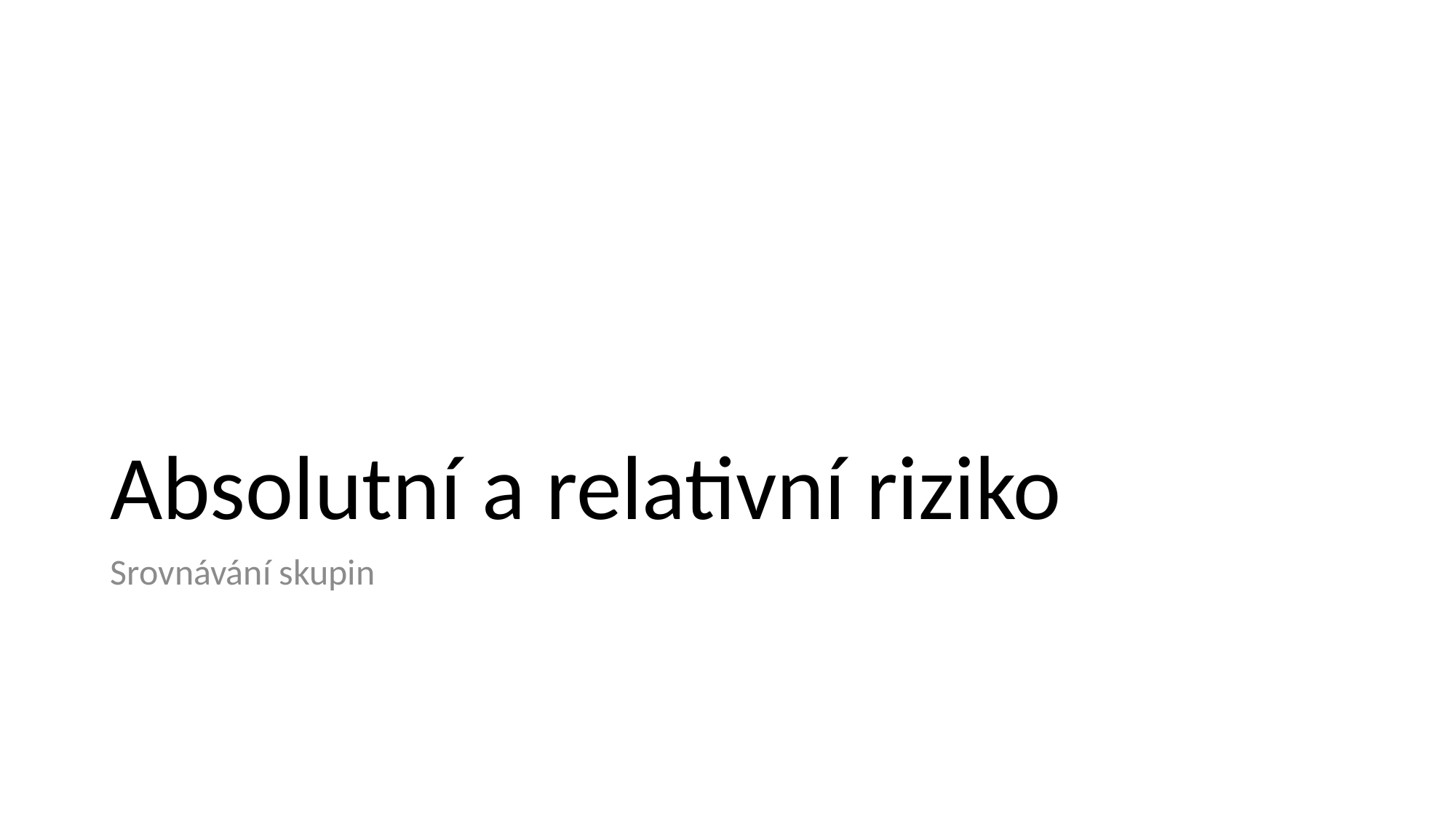

# Absolutní a relativní riziko
Srovnávání skupin